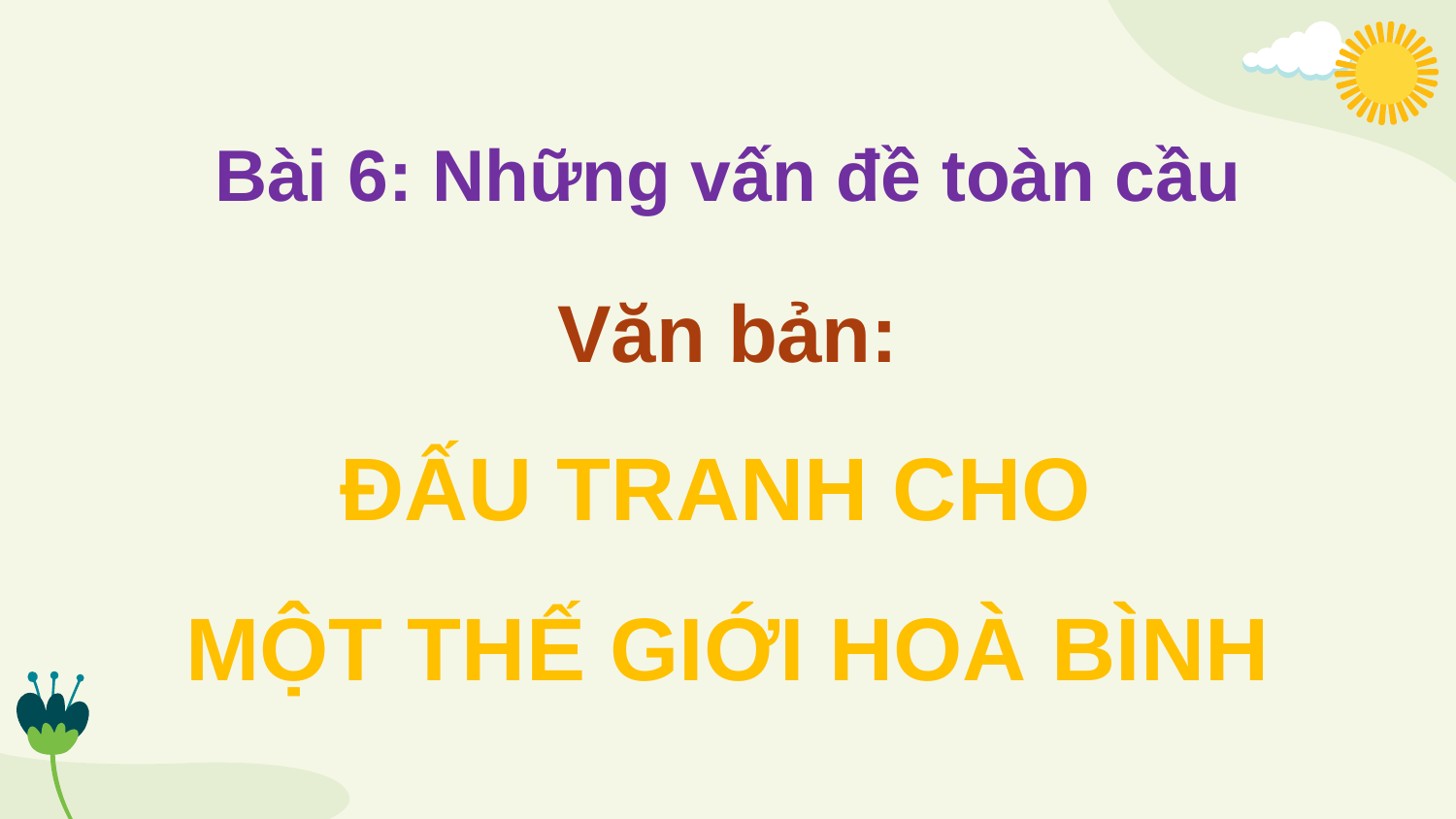

Bài 6: Những vấn đề toàn cầu
Văn bản:
ĐẤU TRANH CHO
MỘT THẾ GIỚI HOÀ BÌNH